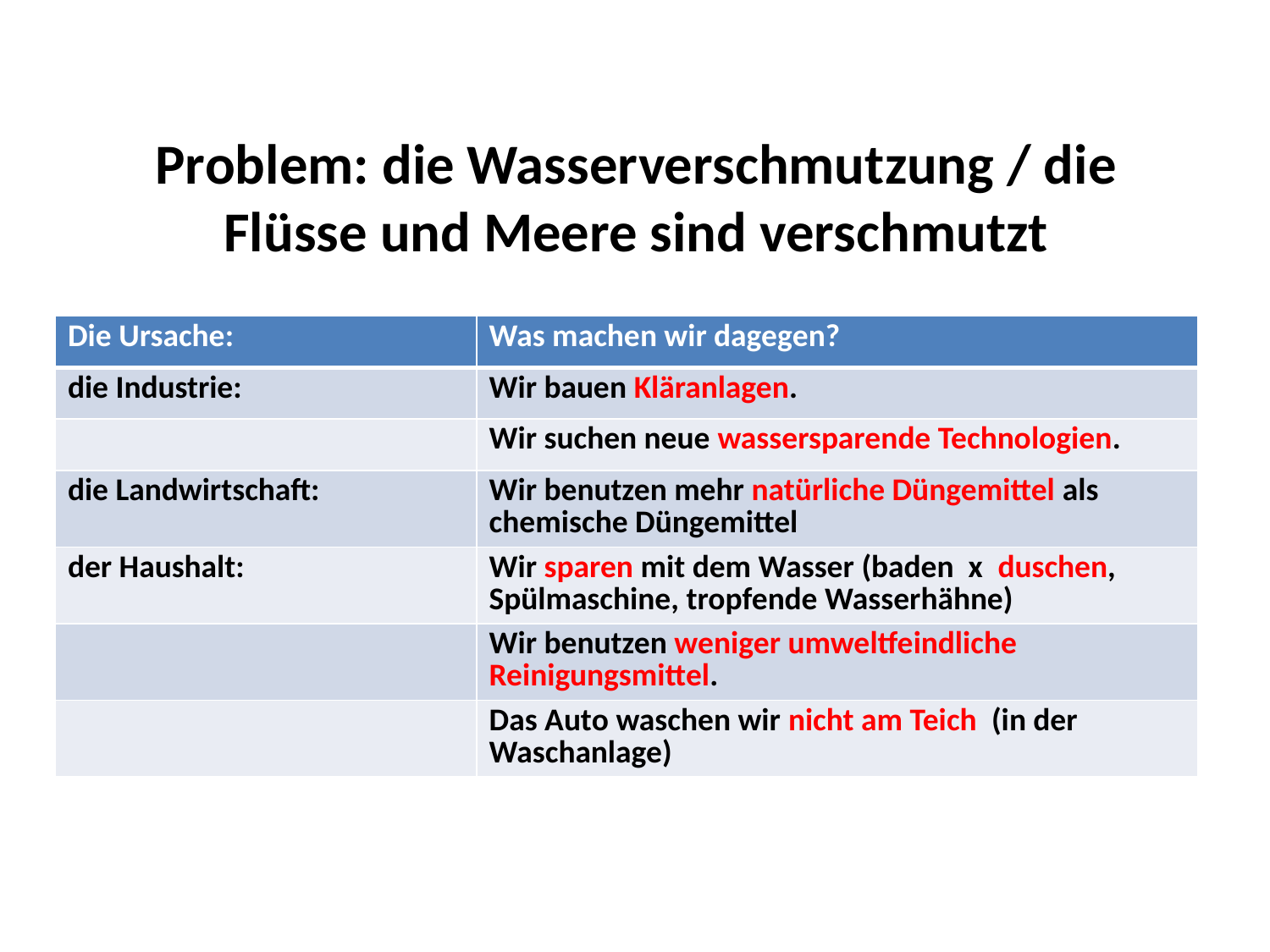

# Problem: die Wasserverschmutzung / die Flüsse und Meere sind verschmutzt
| Die Ursache: | Was machen wir dagegen? |
| --- | --- |
| die Industrie: | Wir bauen Kläranlagen. |
|  | Wir suchen neue wassersparende Technologien. |
| die Landwirtschaft: | Wir benutzen mehr natürliche Düngemittel als chemische Düngemittel |
| der Haushalt: | Wir sparen mit dem Wasser (baden x duschen, Spülmaschine, tropfende Wasserhähne) |
|  | Wir benutzen weniger umweltfeindliche Reinigungsmittel. |
|  | Das Auto waschen wir nicht am Teich (in der Waschanlage) |